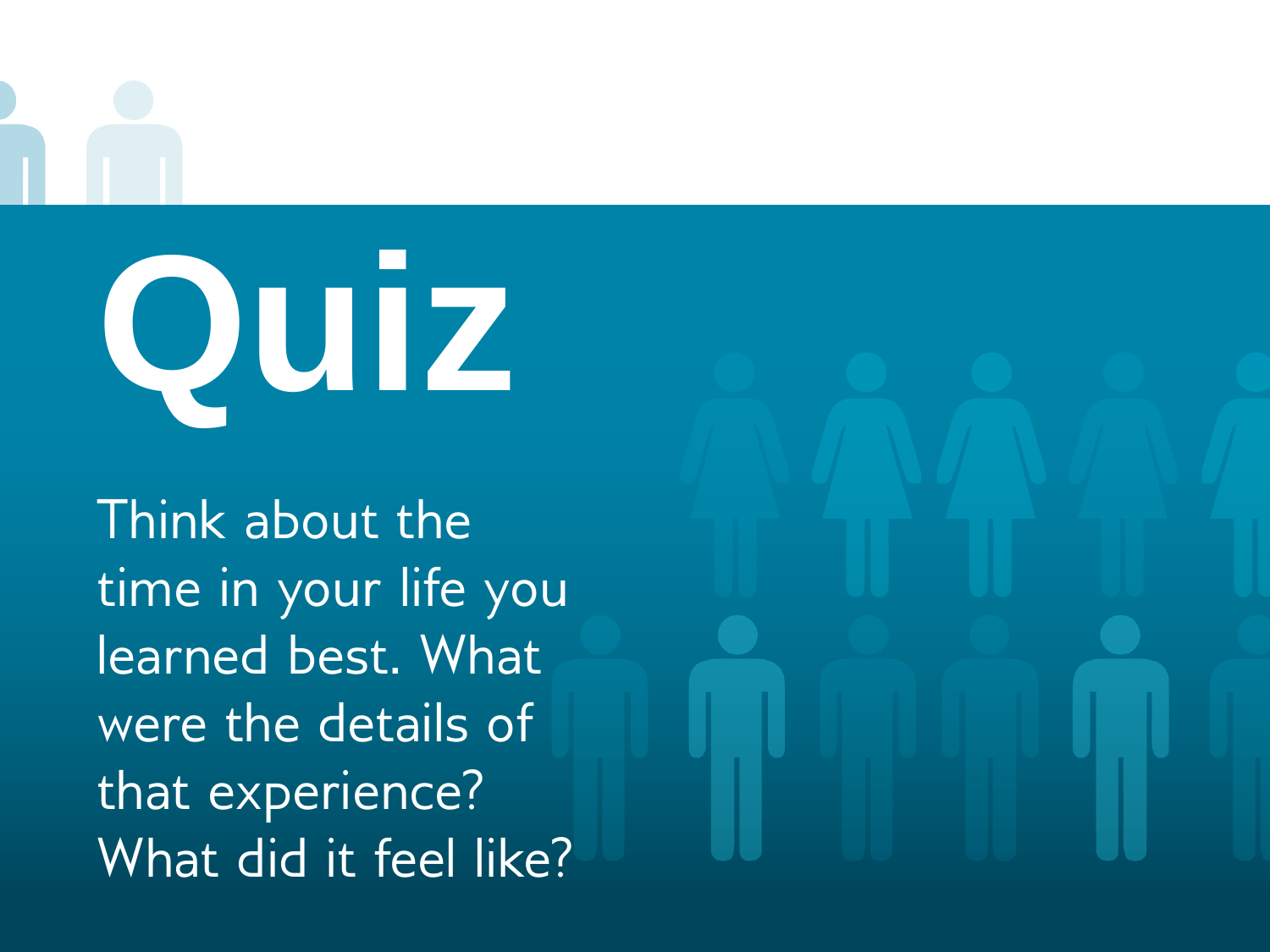

# Quiz
Think about the time in your life you learned best. What were the details of that experience? What did it feel like?